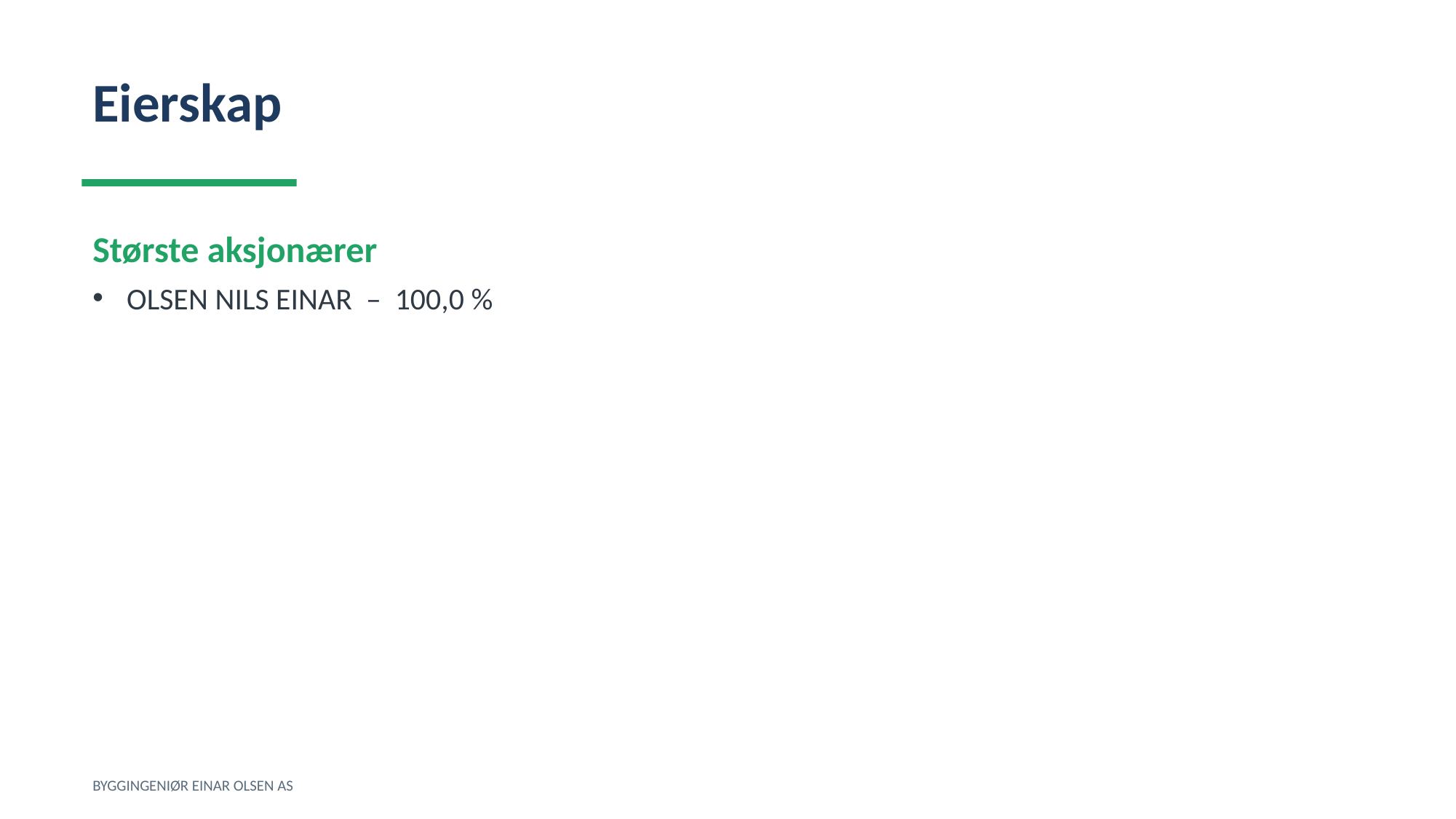

Eierskap

Største aksjonærer
OLSEN NILS EINAR  –  100,0 %
BYGGINGENIØR EINAR OLSEN AS